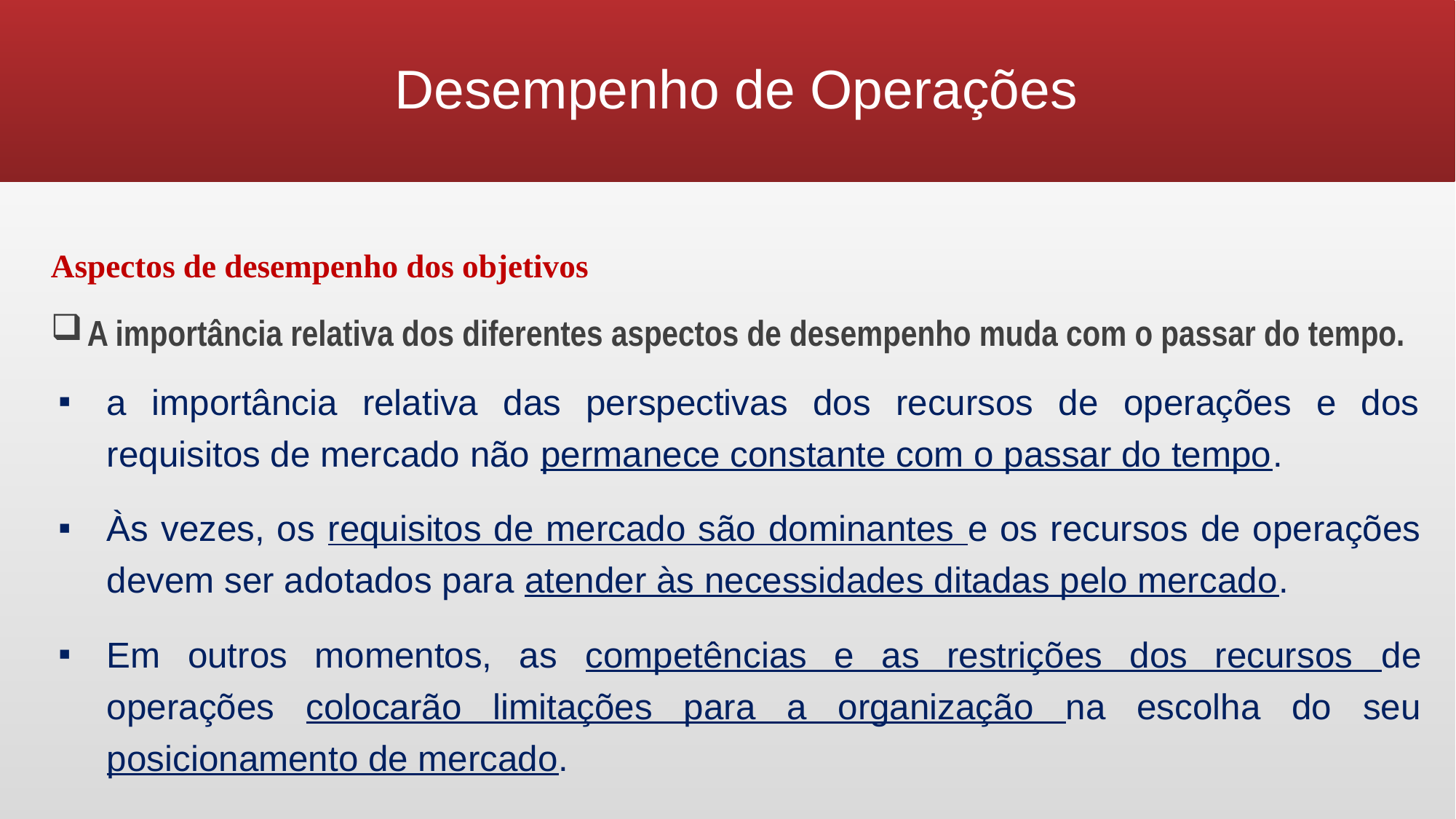

# Desempenho de Operações

Aspectos de desempenho dos objetivos
 A importância relativa dos diferentes aspectos de desempenho muda com o passar do tempo.
a importância relativa das perspectivas dos recursos de operações e dos requisitos de mercado não permanece constante com o passar do tempo.
Às vezes, os requisitos de mercado são dominantes e os recursos de operações devem ser adotados para atender às necessidades ditadas pelo mercado.
Em outros momentos, as competências e as restrições dos recursos de operações colocarão limitações para a organização na escolha do seu posicionamento de mercado.